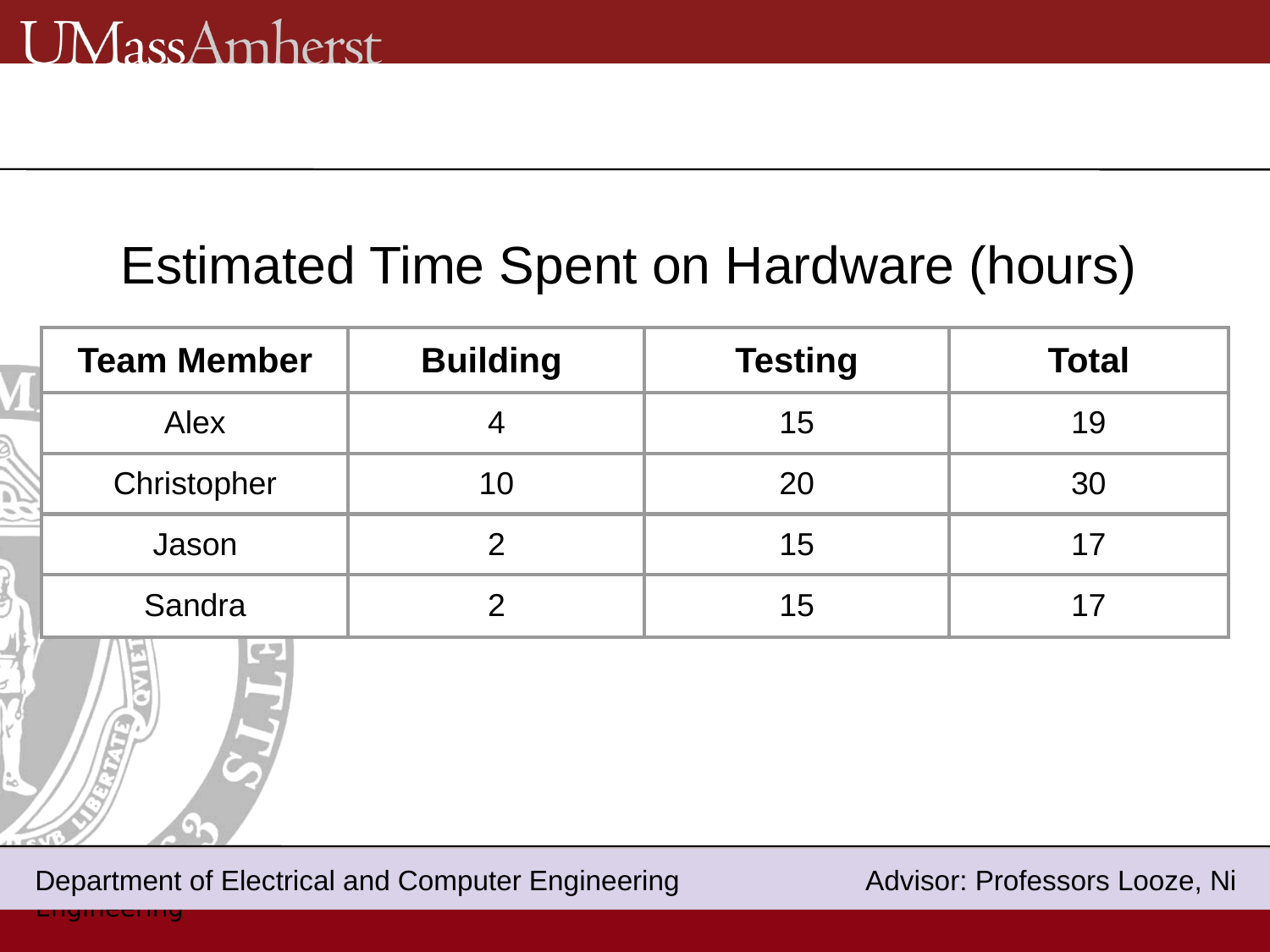

Estimated Time Spent on Hardware (hours)
| Team Member | Building | Testing | Total |
| --- | --- | --- | --- |
| Alex | 4 | 15 | 19 |
| Christopher | 10 | 20 | 30 |
| Jason | 2 | 15 | 17 |
| Sandra | 2 | 15 | 17 |

   Department of Electrical and Computer Engineering                               Advisor: Professor Looze

   Department of Electrical and Computer Engineering                        Advisor: Professors Looze, Ni